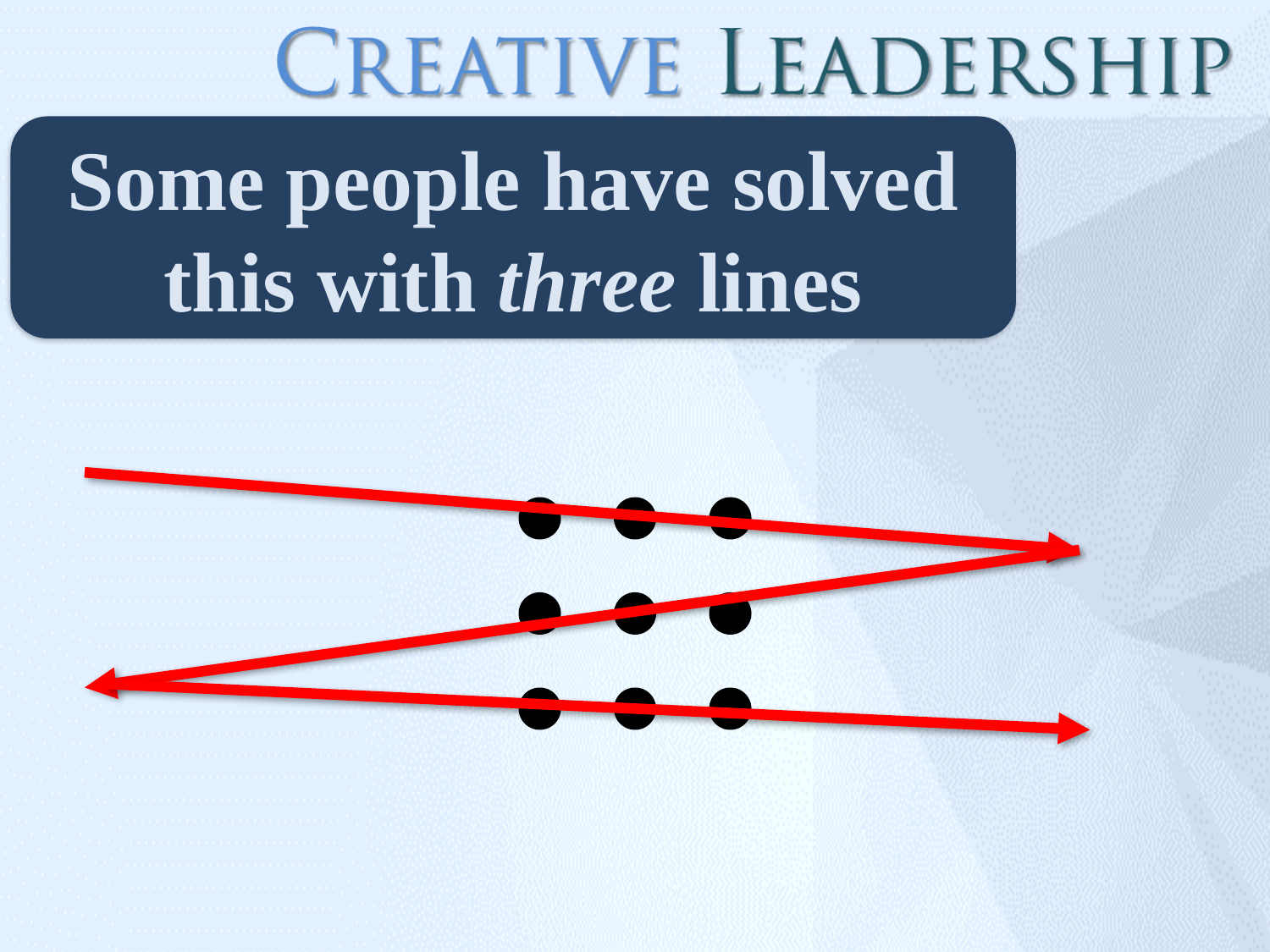

Some people have solved this with three lines